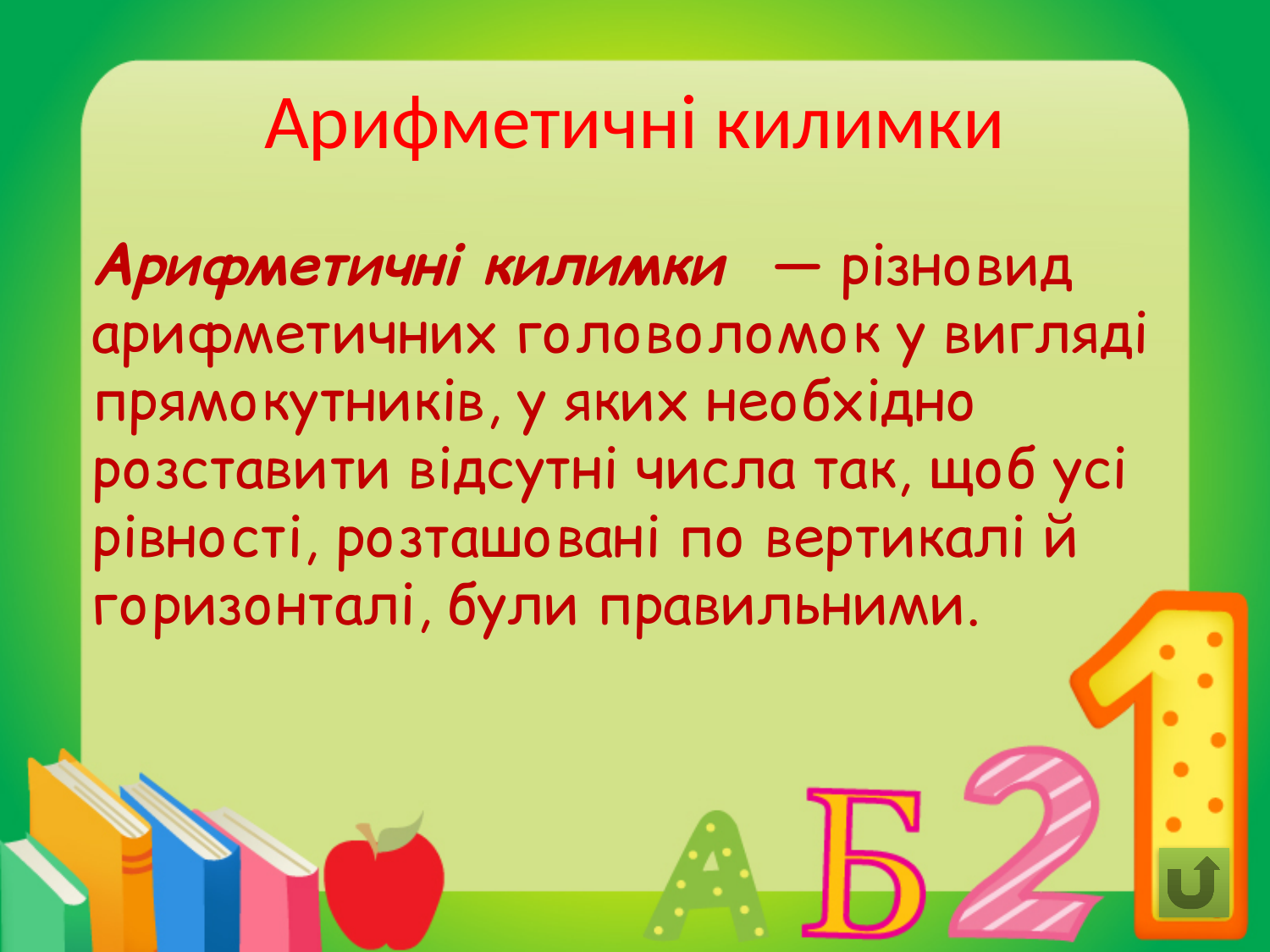

# Арифметичні килимки
Арифметичні килимки  — різновид арифметич­них головоломок у вигляді прямокутників, у яких необхідно розставити відсутні числа так, щоб усі рівності, розташовані по вертикалі й горизонталі, були правильними.